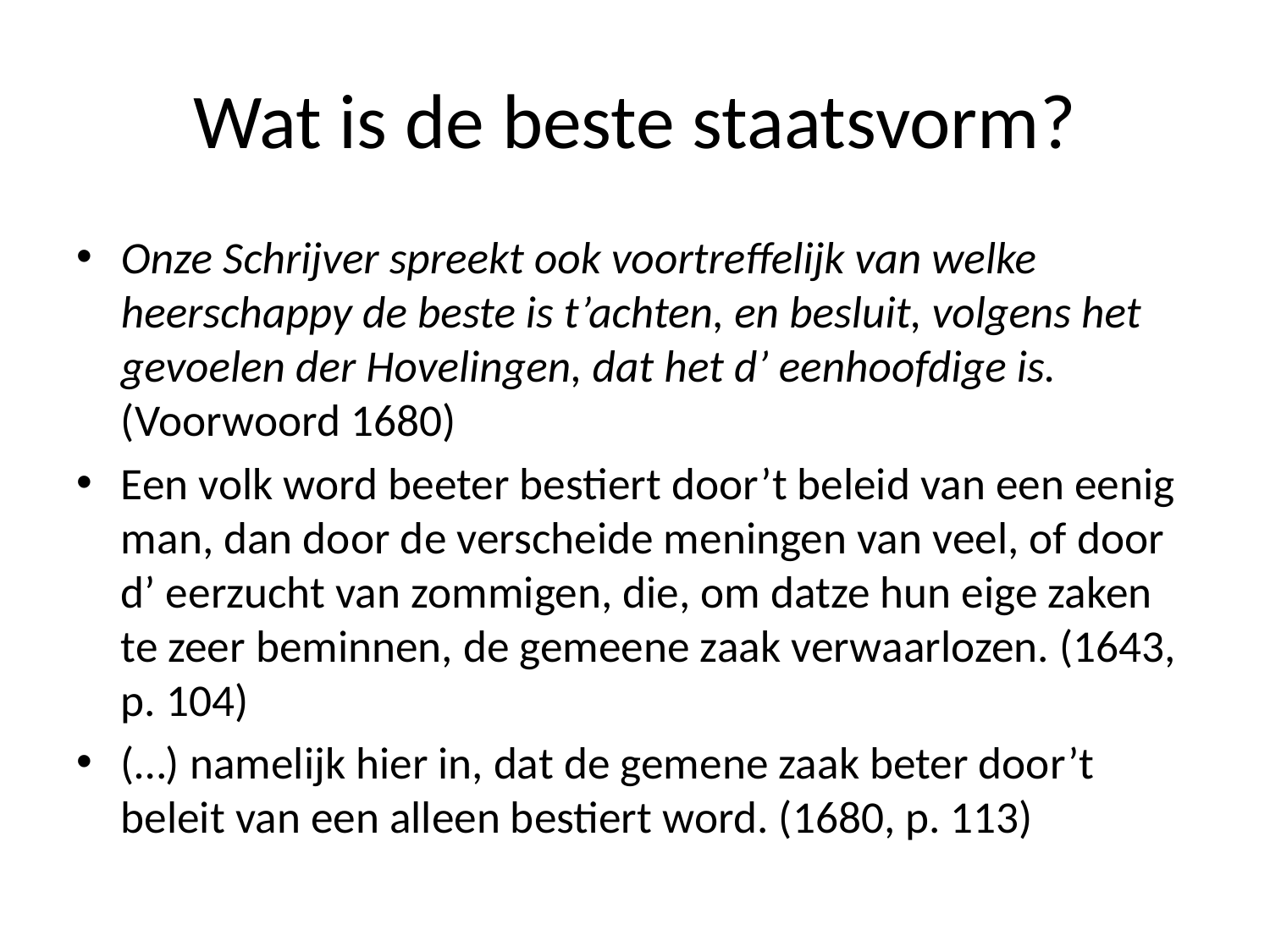

# Wat is de beste staatsvorm?
Onze Schrijver spreekt ook voortreffelijk van welke heerschappy de beste is t’achten, en besluit, volgens het gevoelen der Hovelingen, dat het d’ eenhoofdige is. (Voorwoord 1680)
Een volk word beeter bestiert door’t beleid van een eenig man, dan door de verscheide meningen van veel, of door d’ eerzucht van zommigen, die, om datze hun eige zaken te zeer beminnen, de gemeene zaak verwaarlozen. (1643, p. 104)
(…) namelijk hier in, dat de gemene zaak beter door’t beleit van een alleen bestiert word. (1680, p. 113)